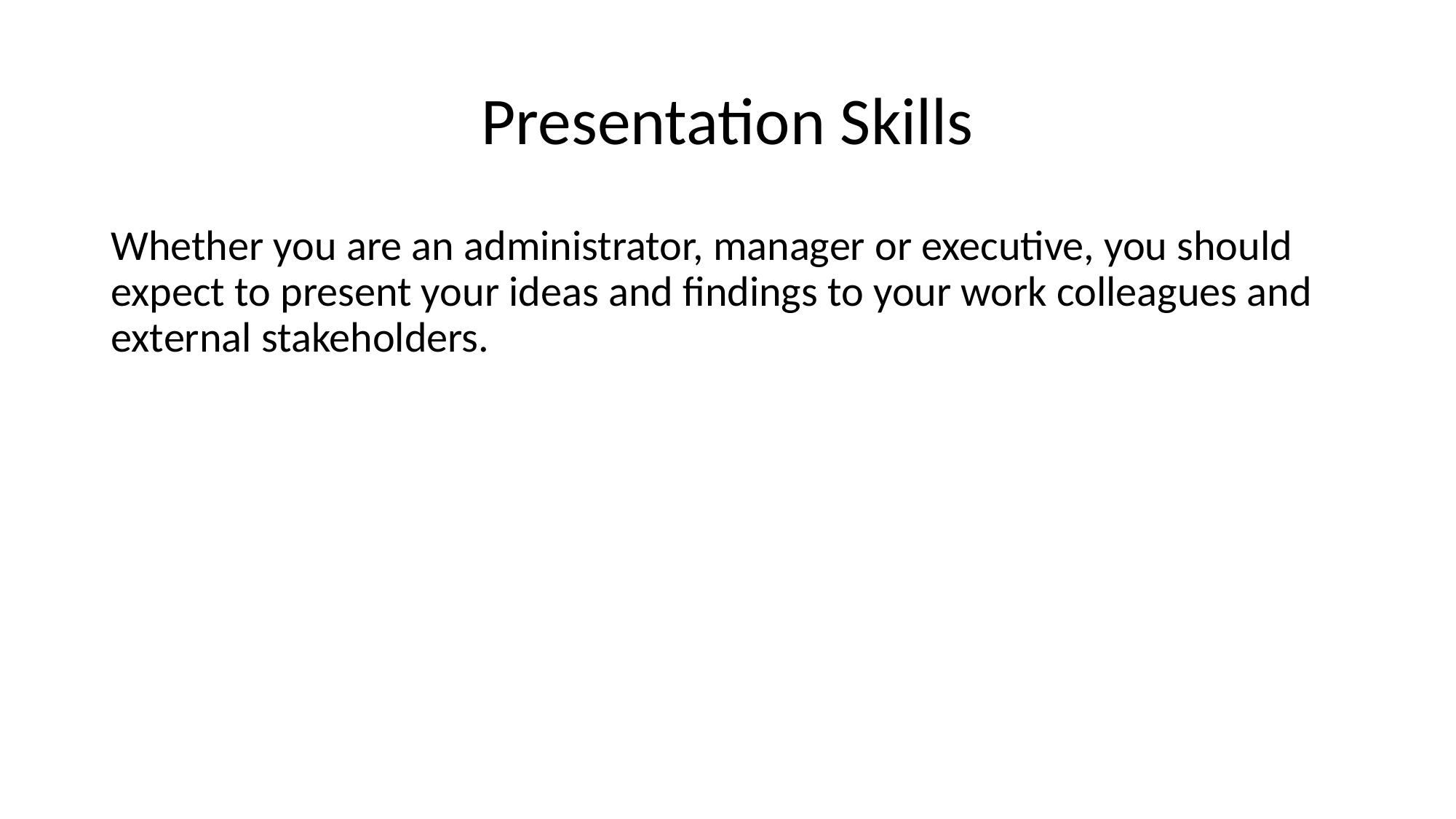

# Presentation Skills
Whether you are an administrator, manager or executive, you should expect to present your ideas and findings to your work colleagues and external stakeholders.